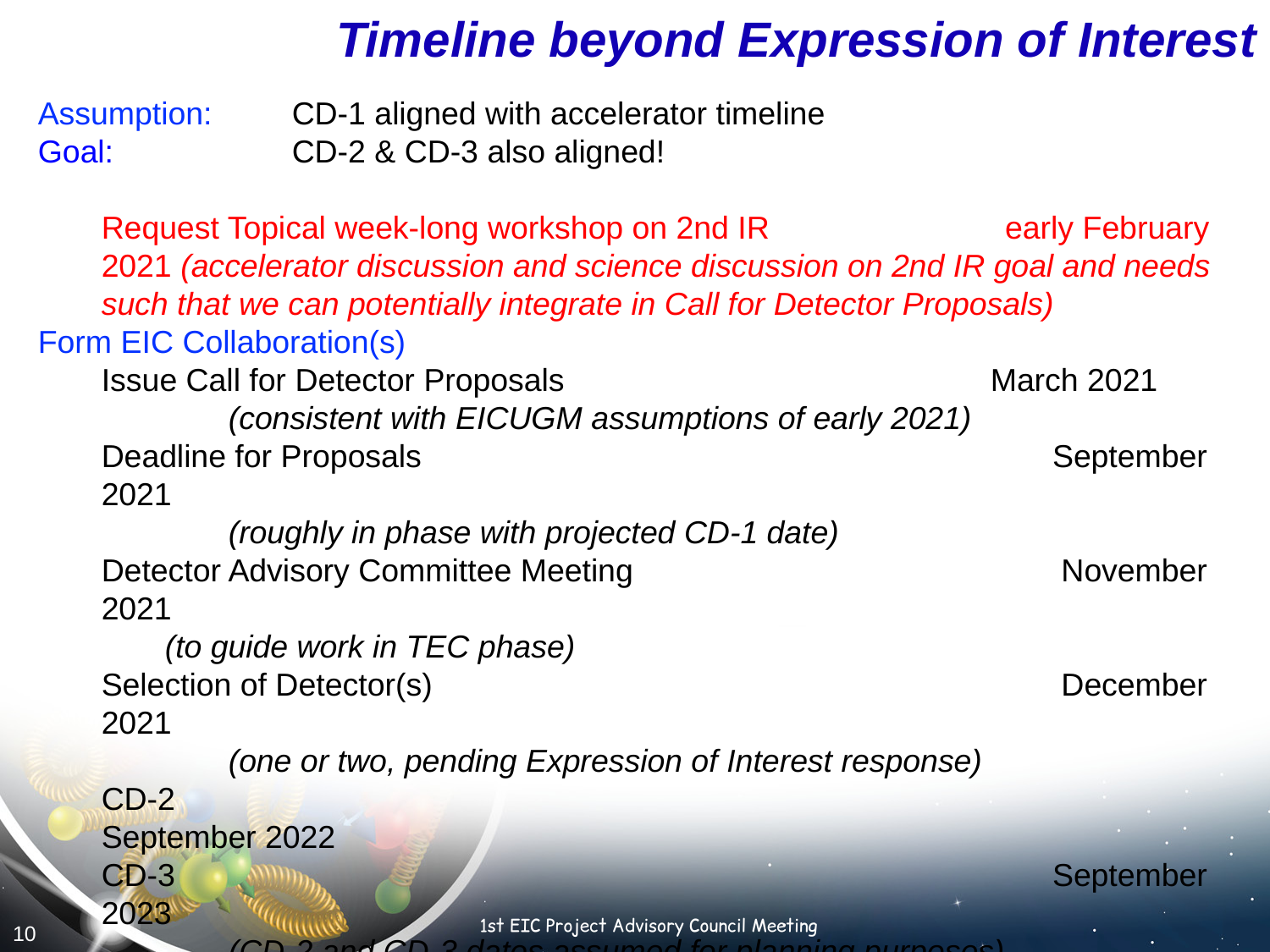

# Timeline beyond Expression of Interest
Assumption:	CD-1 aligned with accelerator timeline
Goal: 	  	CD-2 & CD-3 also aligned!

Request Topical week-long workshop on 2nd IR	                early February 2021 (accelerator discussion and science discussion on 2nd IR goal and needs
such that we can potentially integrate in Call for Detector Proposals)
Form EIC Collaboration(s)
Issue Call for Detector Proposals                                         	March 2021
	(consistent with EICUGM assumptions of early 2021)
Deadline for Proposals                                                  	       September 2021
	(roughly in phase with projected CD-1 date)
Detector Advisory Committee Meeting		       	        November 2021
(to guide work in TEC phase)
Selection of Detector(s)                                                 	        December 2021
	(one or two, pending Expression of Interest response)
CD-2                                                                              	       September 2022
CD-3                                                                              	       September 2023
	(CD-2 and CD-3 dates assumed for planning purposes)

Note: time to complete >80% of the full engineering & design for detector at CD-3 is tight, so we need to keep the YR efforts in motion for completion in January

1st EIC Project Advisory Council Meeting
10